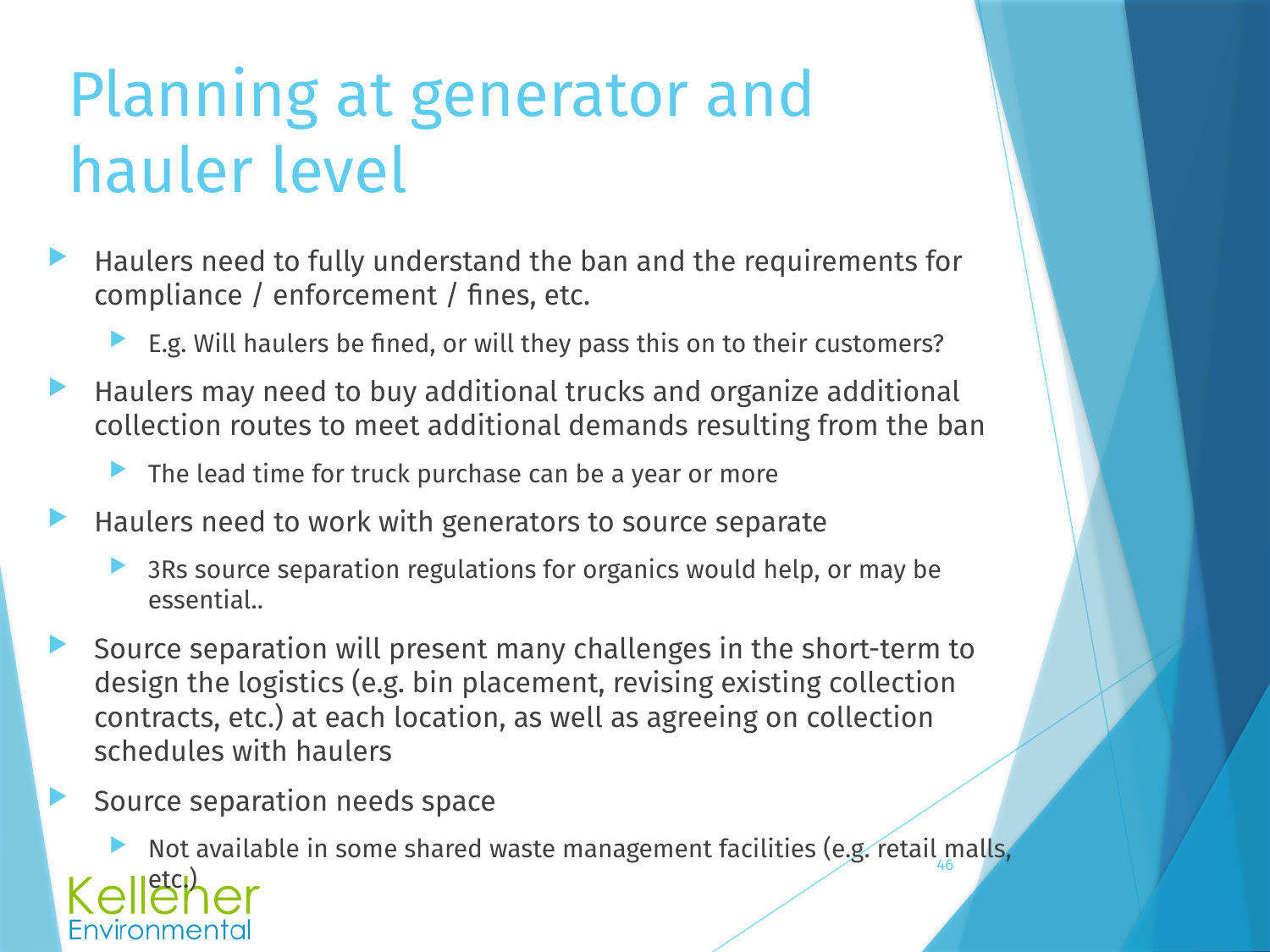

# Planning at generator and hauler level
Haulers need to fully understand the ban and the requirements for compliance / enforcement / fines, etc.
E.g. Will haulers be fined, or will they pass this on to their customers?
Haulers may need to buy additional trucks and organize additional collection routes to meet additional demands resulting from the ban
The lead time for truck purchase can be a year or more
Haulers need to work with generators to source separate
3Rs source separation regulations for organics would help, or may be essential..
Source separation will present many challenges in the short-term to design the logistics (e.g. bin placement, revising existing collection contracts, etc.) at each location, as well as agreeing on collection schedules with haulers
Source separation needs space
Not available in some shared waste management facilities (e.g. retail malls, etc.)
46